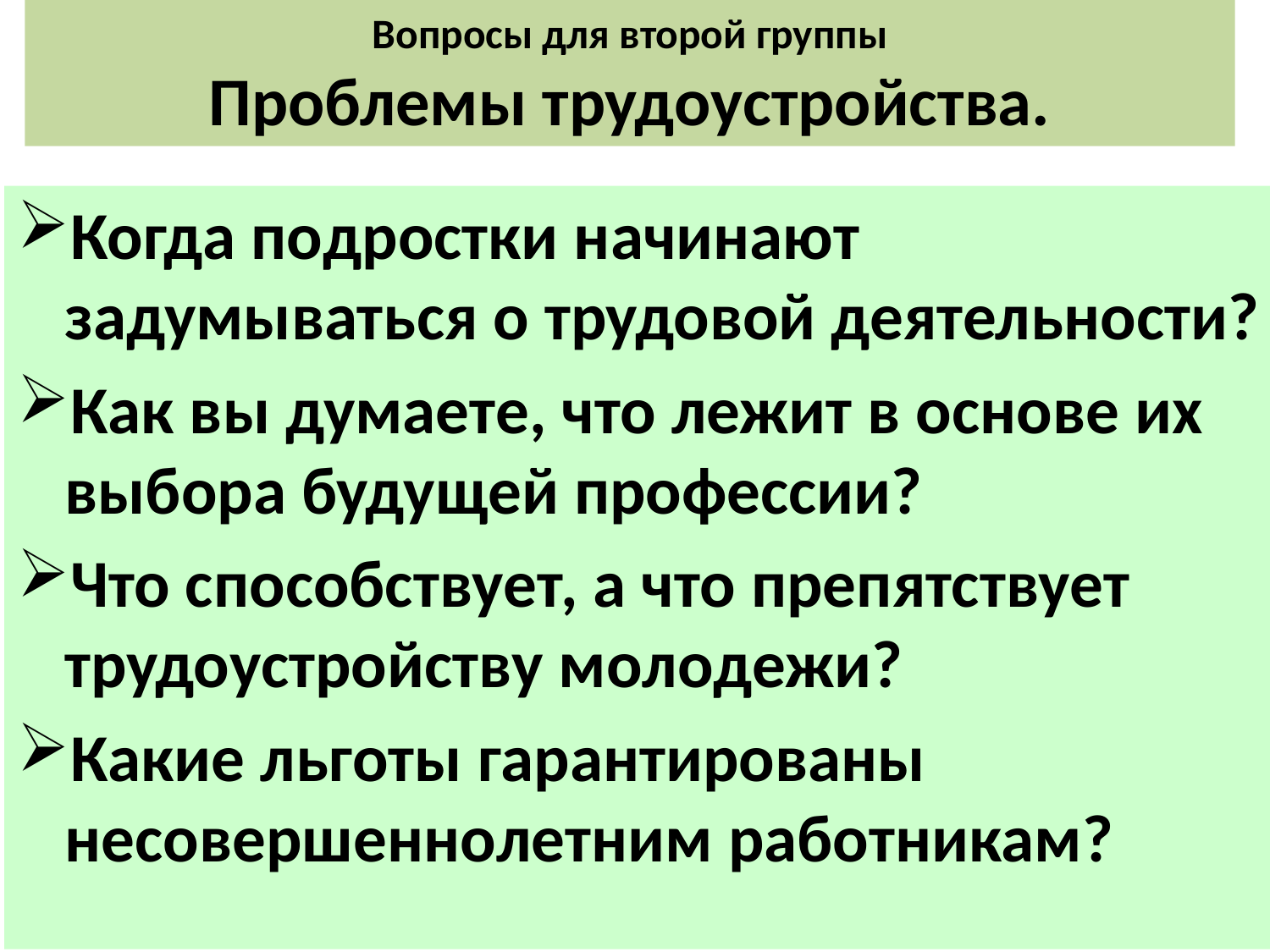

# Вопросы для второй группы Проблемы трудоустройства.
Когда подростки начинают задумываться о трудовой деятельности?
Как вы думаете, что лежит в основе их выбора будущей профессии?
Что способствует, а что препятствует трудоустройству молодежи?
Какие льготы гарантированы несовершеннолетним работникам?